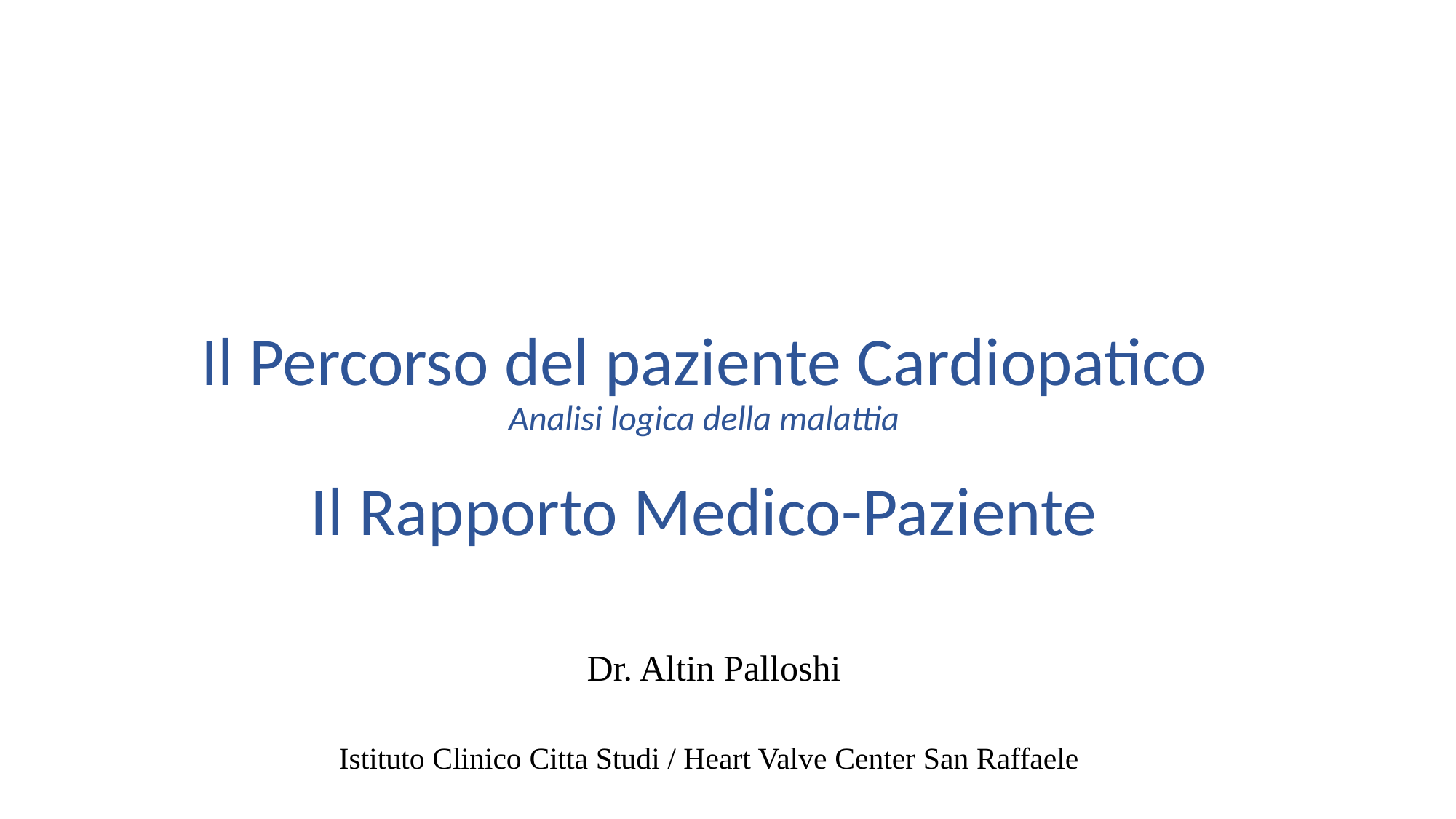

# Il Percorso del paziente Cardiopatico Analisi logica della malattia Il Rapporto Medico-Paziente
Dr. Altin Palloshi
Istituto Clinico Citta Studi / Heart Valve Center San Raffaele